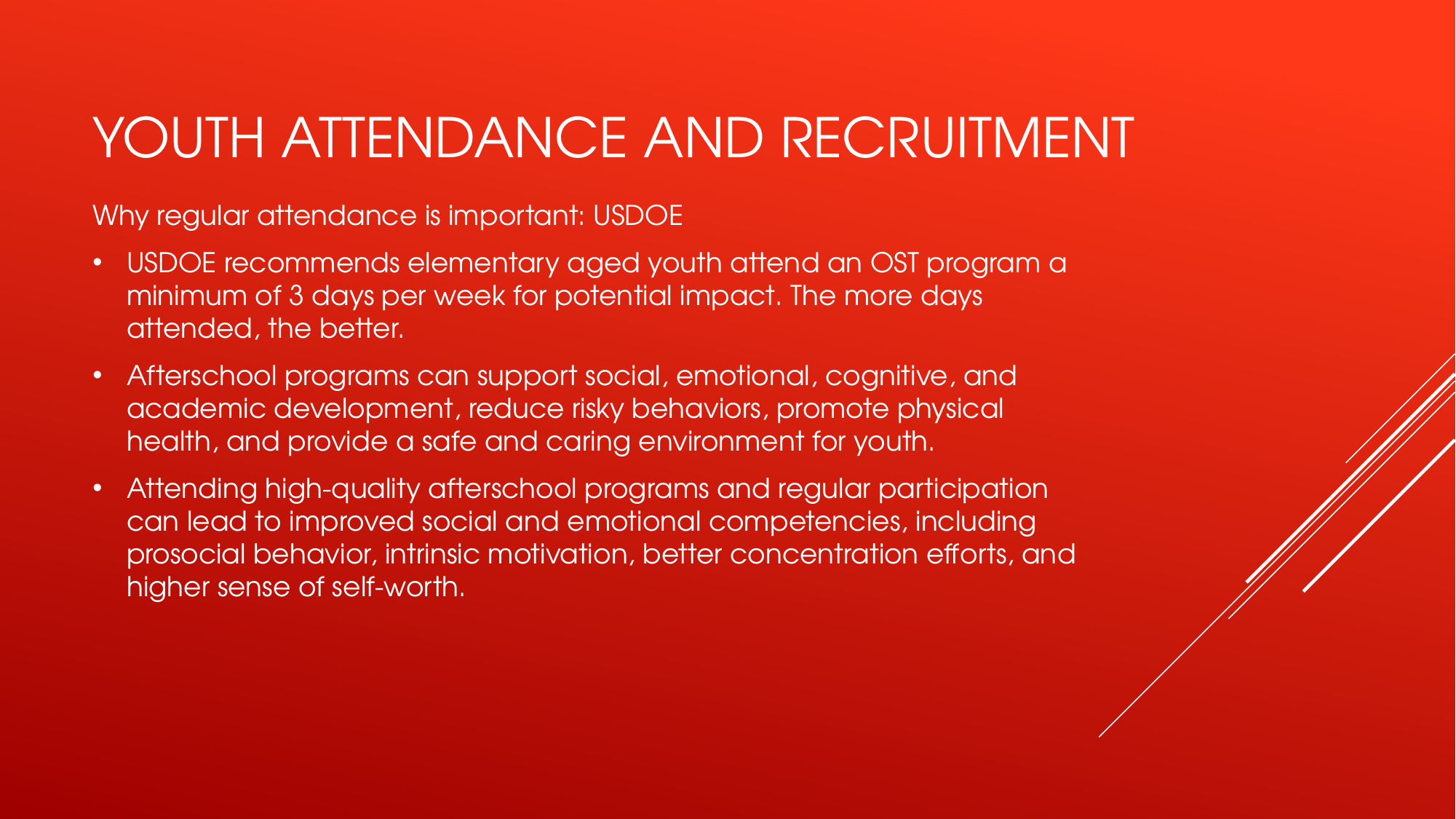

# YOUTH ATTENDANCE AND RECRUITMENT
Why regular attendance is important: USDOE
USDOE recommends elementary aged youth attend an OST program a minimum of 3 days per week for potential impact. The more days attended, the better.
Afterschool programs can support social, emotional, cognitive, and academic development, reduce risky behaviors, promote physical health, and provide a safe and caring environment for youth.
Attending high-quality afterschool programs and regular participation can lead to improved social and emotional competencies, including prosocial behavior, intrinsic motivation, better concentration efforts, and higher sense of self-worth.